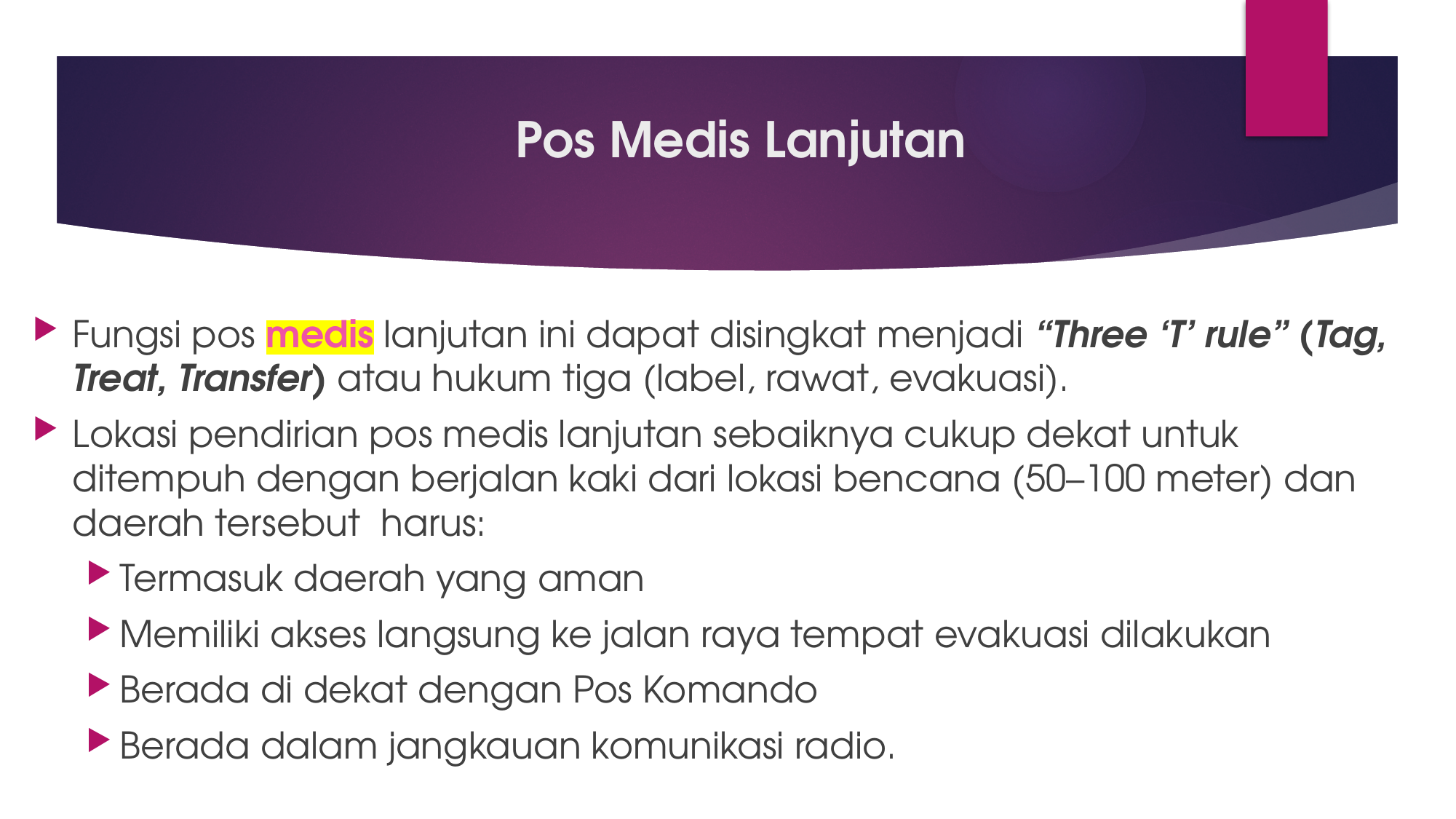

# Pos Medis Lanjutan
Fungsi pos medis lanjutan ini dapat disingkat menjadi “Three ‘T’ rule” (Tag, Treat, Transfer) atau hukum tiga (label, rawat, evakuasi).
Lokasi pendirian pos medis lanjutan sebaiknya cukup dekat untuk ditempuh dengan berjalan kaki dari lokasi bencana (50–100 meter) dan daerah tersebut  harus:
Termasuk daerah yang aman
Memiliki akses langsung ke jalan raya tempat evakuasi dilakukan
Berada di dekat dengan Pos Komando
Berada dalam jangkauan komunikasi radio.